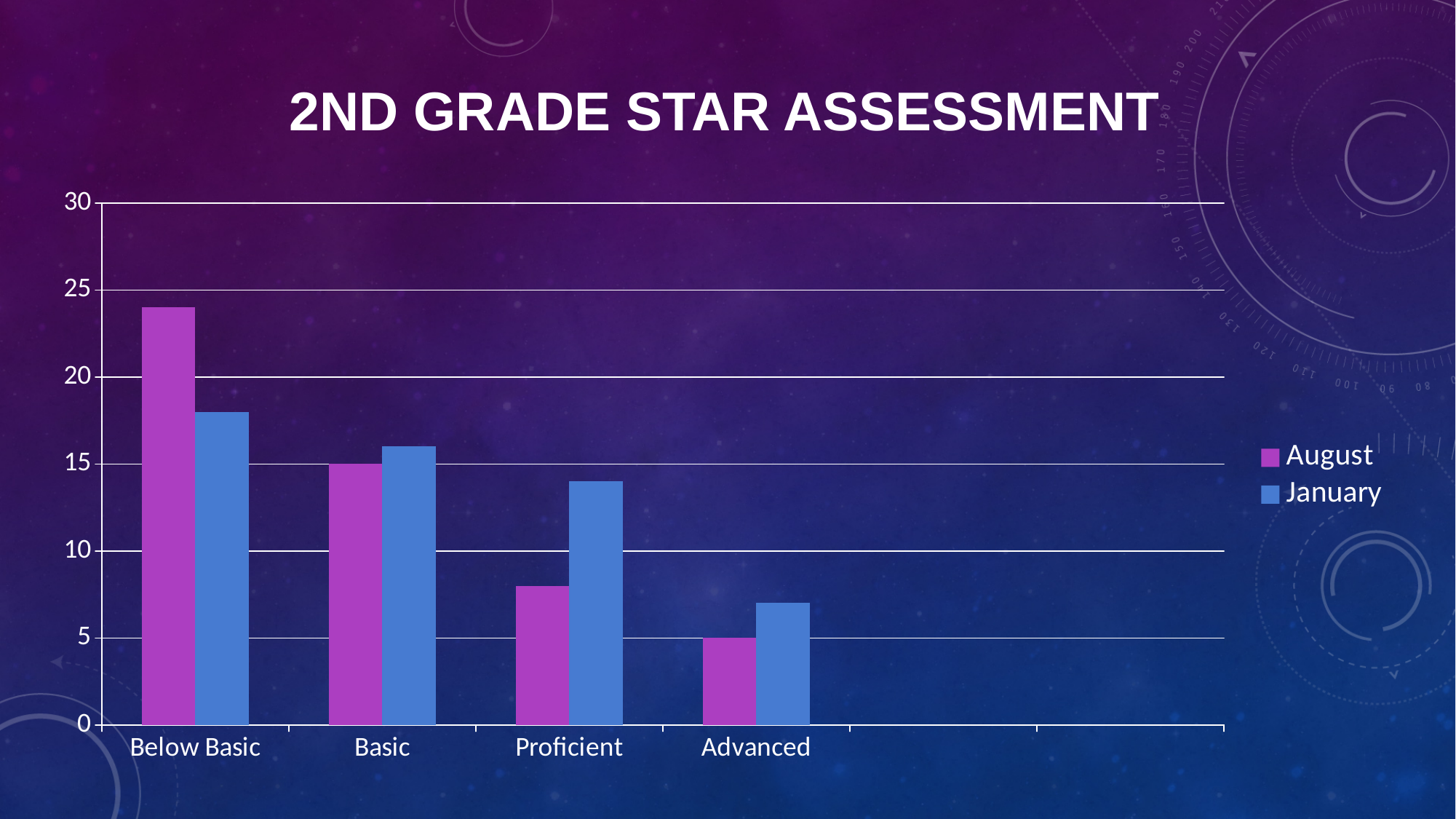

# 2nd Grade STAR Assessment

### Chart

| Category | August | January |
|---|---|---|
| Below Basic | 24.0 | 18.0 |
| Basic | 15.0 | 16.0 |
| Proficient | 8.0 | 14.0 |
| Advanced | 5.0 | 7.0 |